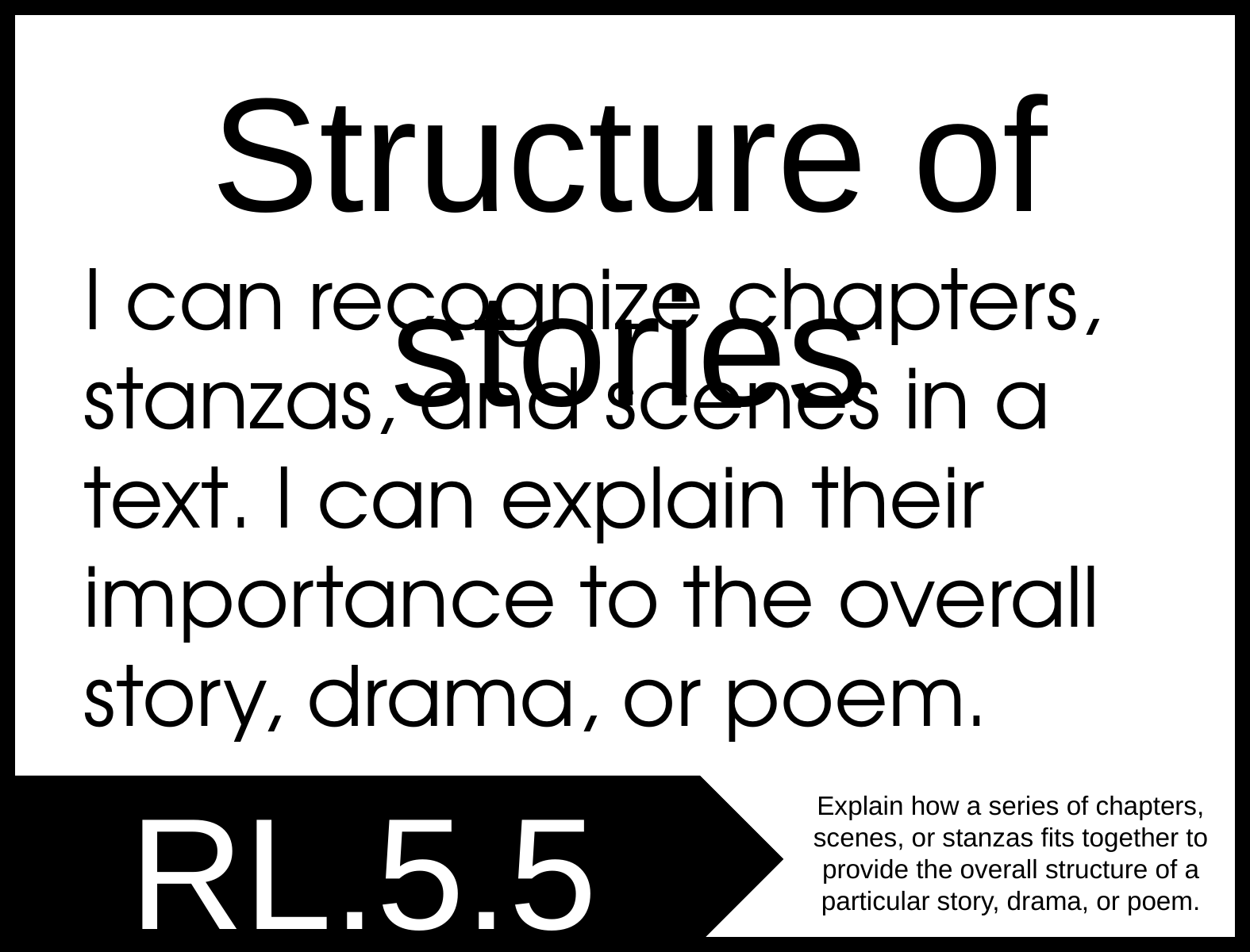

Structure of stories
I can recognize chapters, stanzas, and scenes in a text. I can explain their importance to the overall story, drama, or poem.
RL.5.5

Explain how a series of chapters, scenes, or stanzas fits together to provide the overall structure of a particular story, drama, or poem.